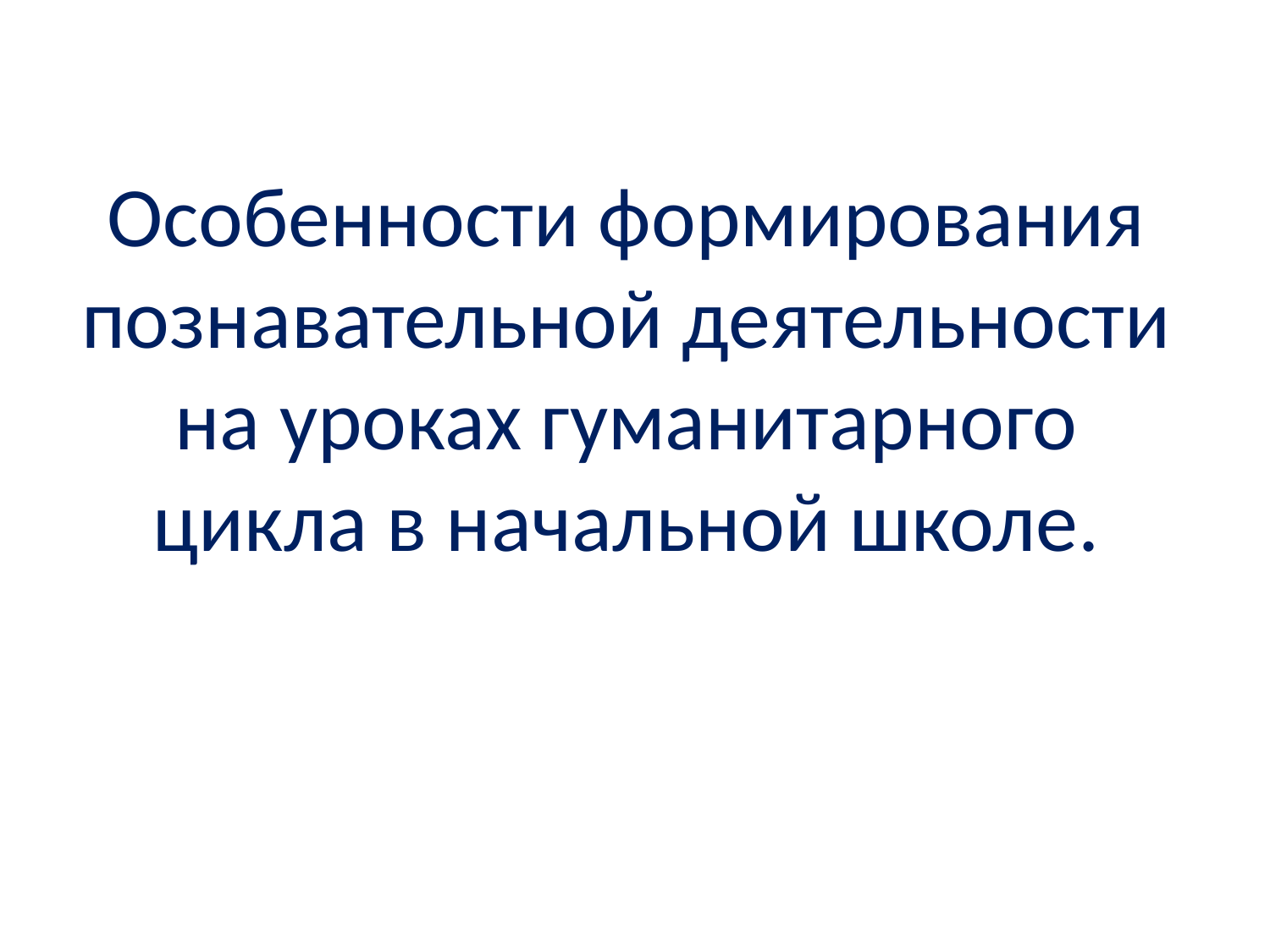

# Особенности формирования познавательной деятельности на уроках гуманитарного цикла в начальной школе.